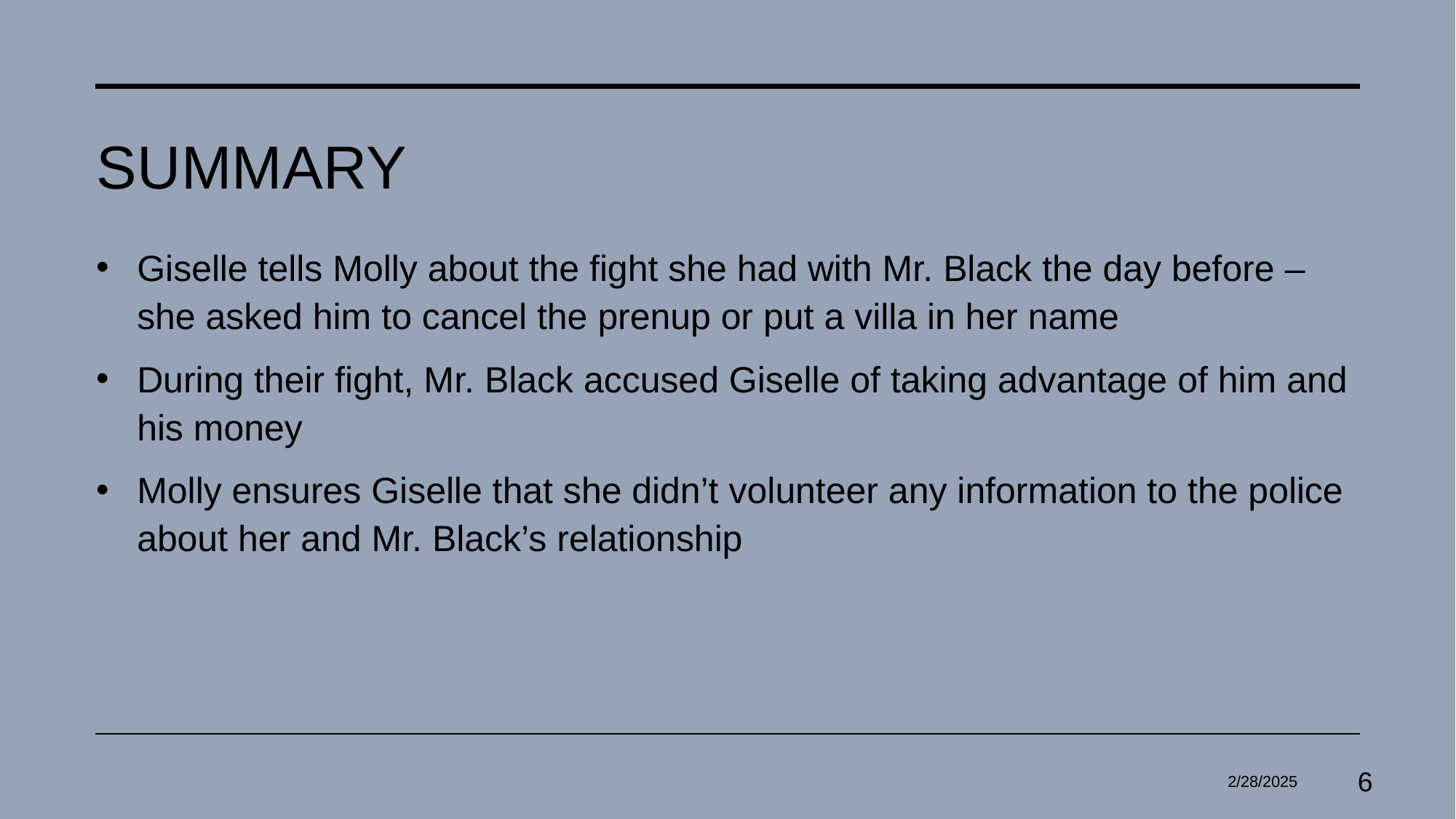

# Summary
Giselle tells Molly about the fight she had with Mr. Black the day before – she asked him to cancel the prenup or put a villa in her name
During their fight, Mr. Black accused Giselle of taking advantage of him and his money
Molly ensures Giselle that she didn’t volunteer any information to the police about her and Mr. Black’s relationship

2/28/2025
6